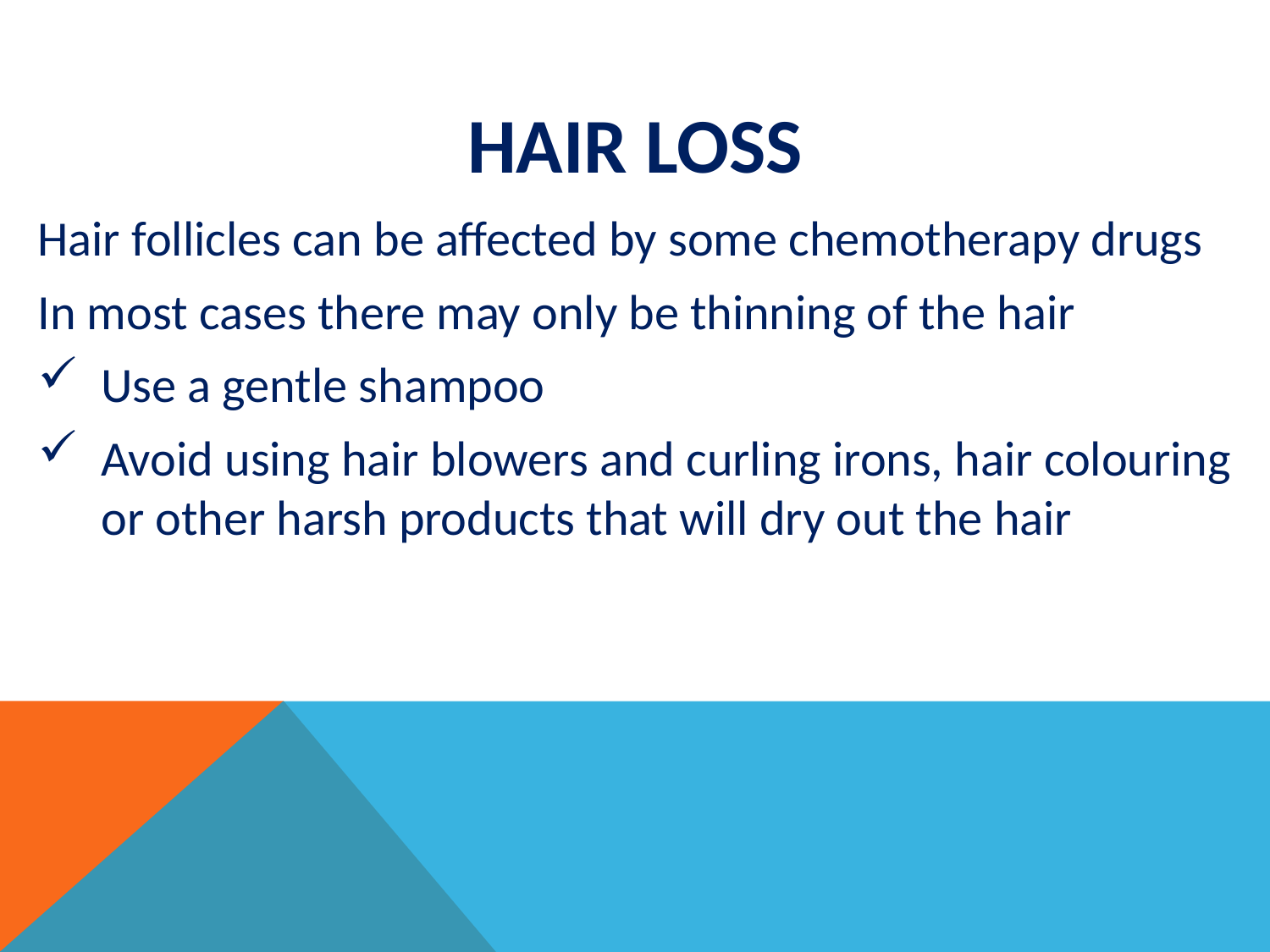

# Hair Loss
Hair follicles can be affected by some chemotherapy drugs
In most cases there may only be thinning of the hair
Use a gentle shampoo
Avoid using hair blowers and curling irons, hair colouring or other harsh products that will dry out the hair